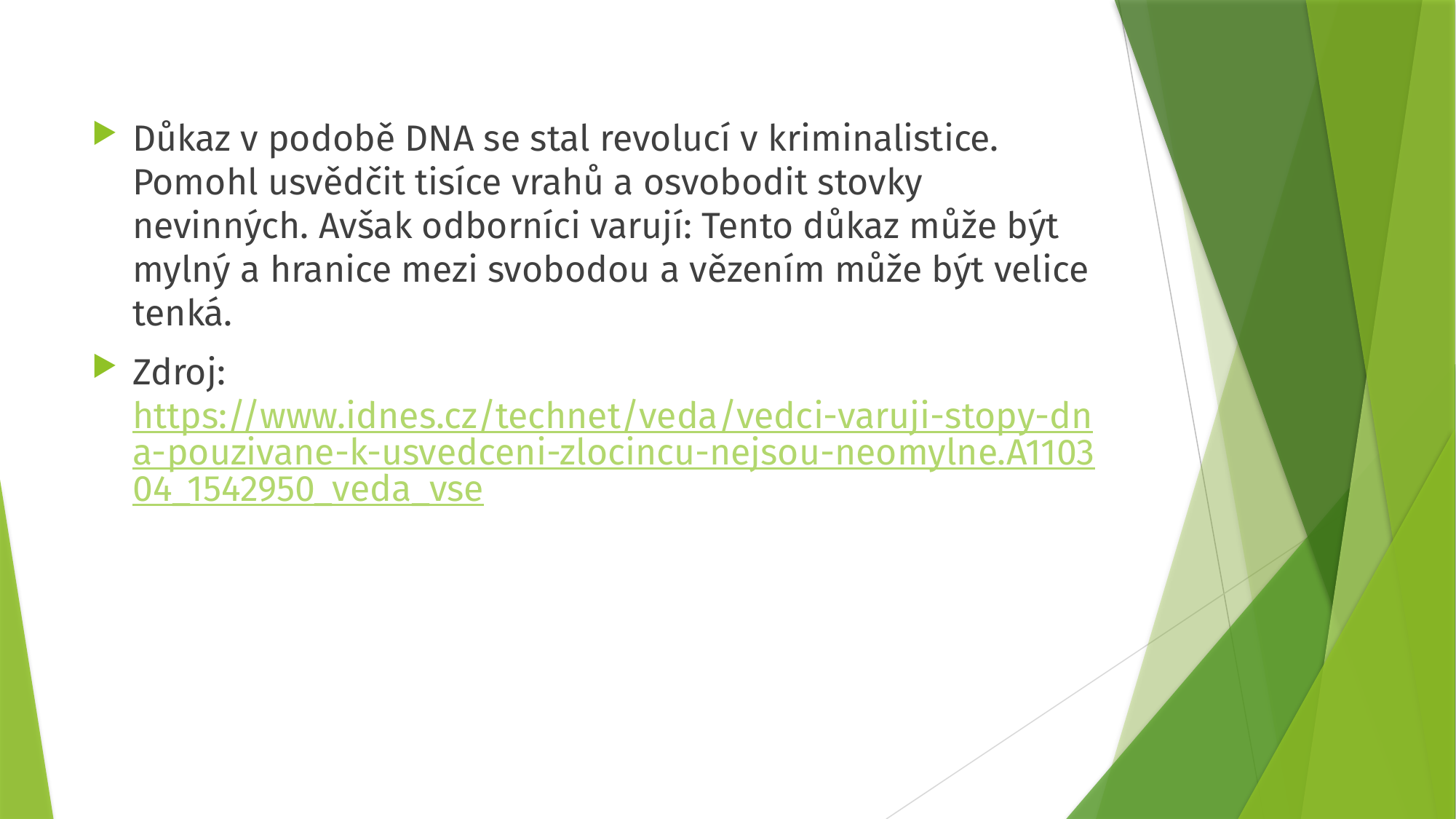

#
Důkaz v podobě DNA se stal revolucí v kriminalistice. Pomohl usvědčit tisíce vrahů a osvobodit stovky nevinných. Avšak odborníci varují: Tento důkaz může být mylný a hranice mezi svobodou a vězením může být velice tenká.
Zdroj: https://www.idnes.cz/technet/veda/vedci-varuji-stopy-dna-pouzivane-k-usvedceni-zlocincu-nejsou-neomylne.A110304_1542950_veda_vse